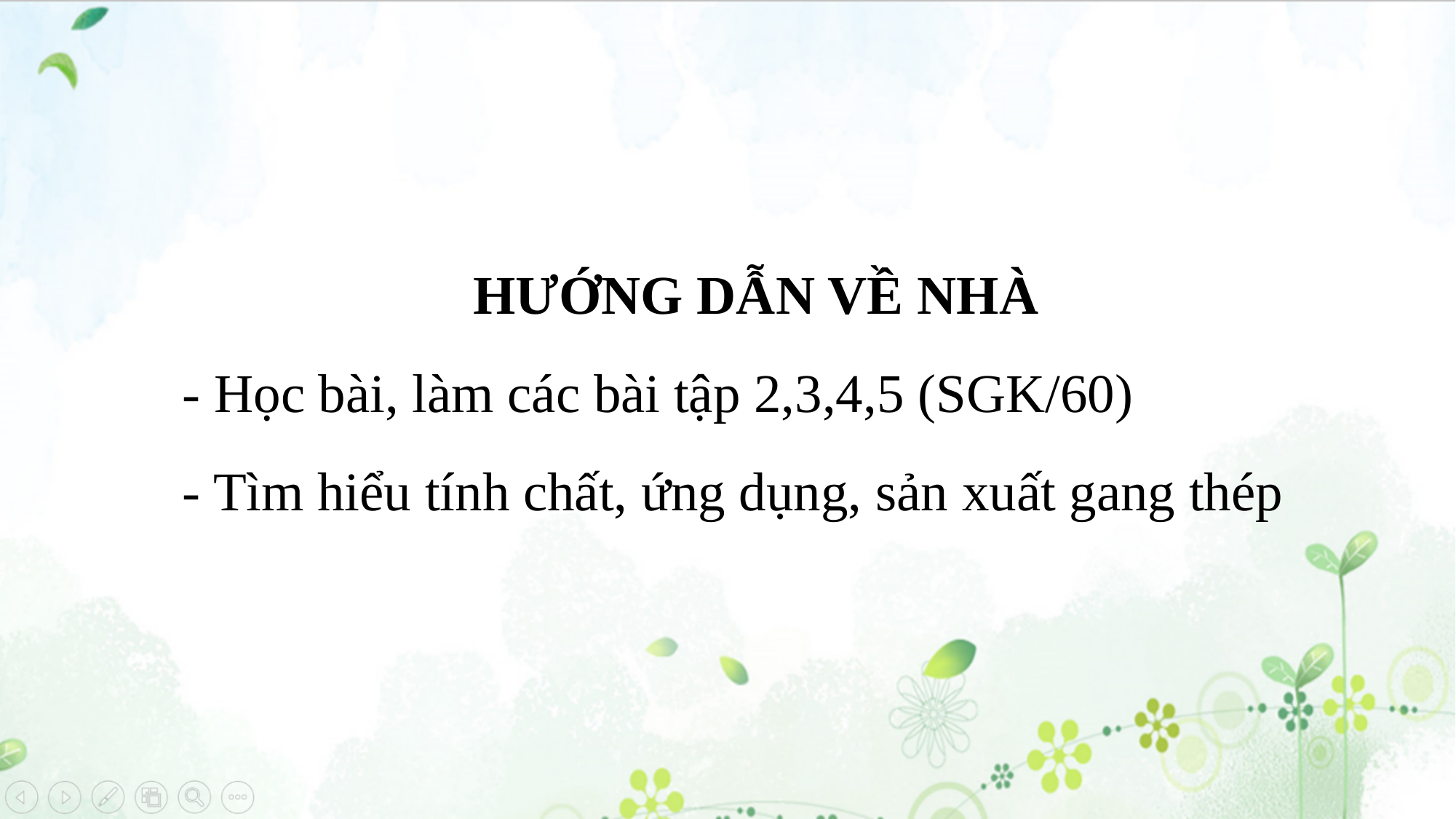

HƯỚNG DẪN VỀ NHÀ
- Học bài, làm các bài tập 2,3,4,5 (SGK/60)
- Tìm hiểu tính chất, ứng dụng, sản xuất gang thép